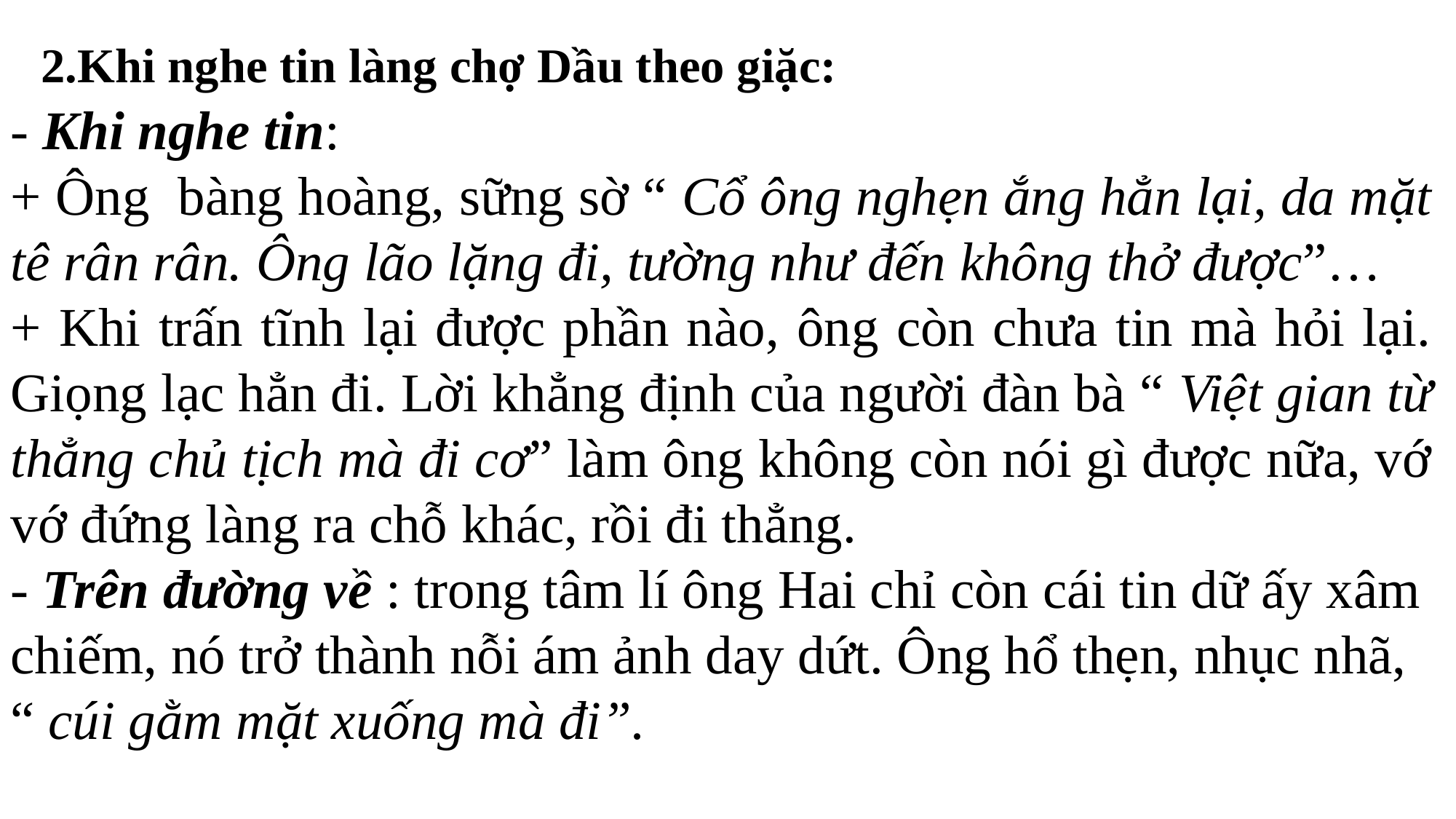

2.Khi nghe tin làng chợ Dầu theo giặc:
- Khi nghe tin:
+ Ông  bàng hoàng, sững sờ “ Cổ ông nghẹn ắng hẳn lại, da mặt tê rân rân. Ông lão lặng đi, tường như đến không thở được”…
+ Khi trấn tĩnh lại được phần nào, ông còn chưa tin mà hỏi lại. Giọng lạc hẳn đi. Lời khẳng định của người đàn bà “ Việt gian từ thẳng chủ tịch mà đi cơ” làm ông không còn nói gì được nữa, vớ vớ đứng làng ra chỗ khác, rồi đi thẳng.
- Trên đường về : trong tâm lí ông Hai chỉ còn cái tin dữ ấy xâm chiếm, nó trở thành nỗi ám ảnh day dứt. Ông hổ thẹn, nhục nhã, “ cúi gằm mặt xuống mà đi”.